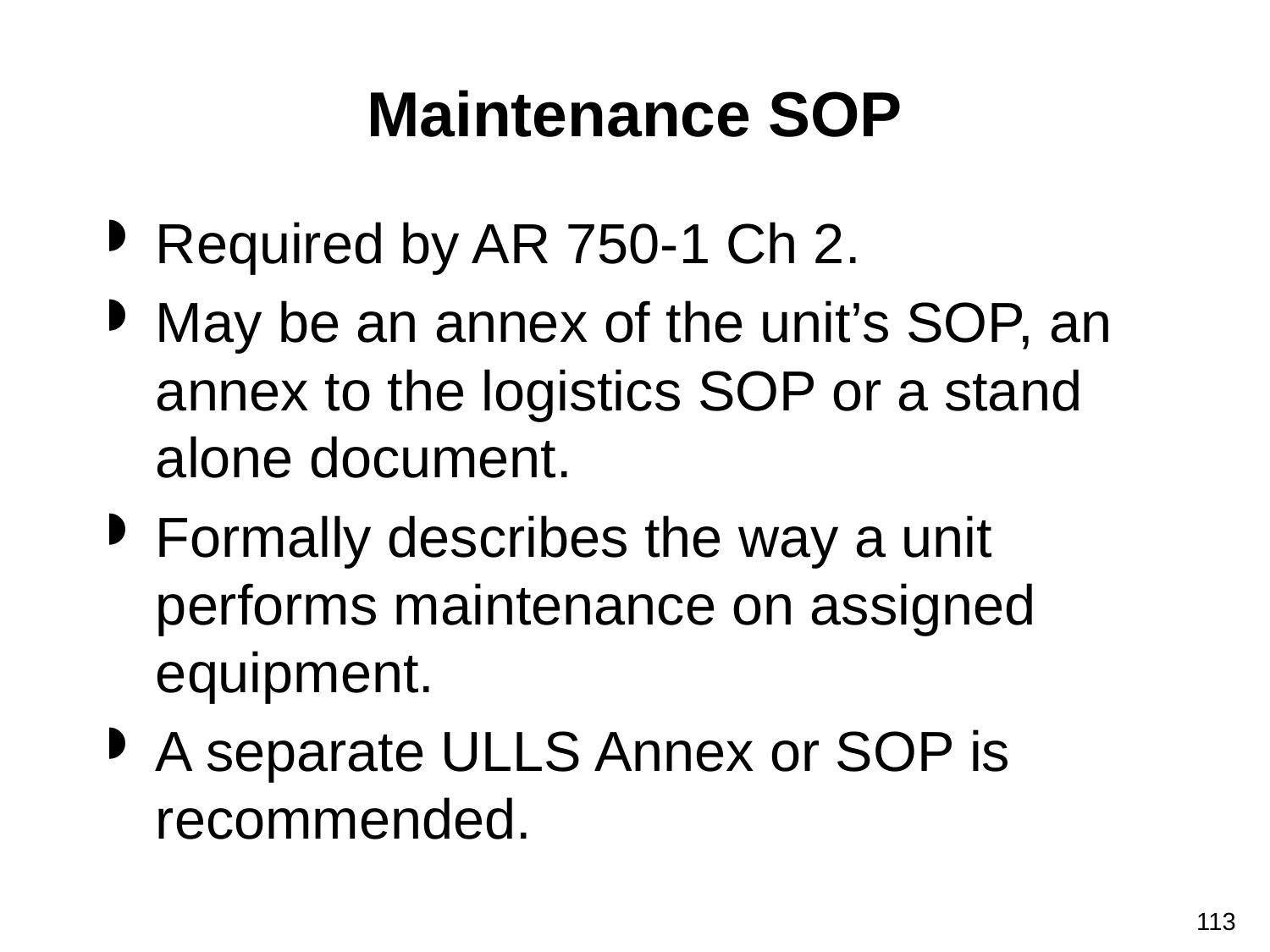

# Maintenance SOP
Required by AR 750-1 Ch 2.
May be an annex of the unit’s SOP, an annex to the logistics SOP or a stand alone document.
Formally describes the way a unit performs maintenance on assigned equipment.
A separate ULLS Annex or SOP is recommended.
113